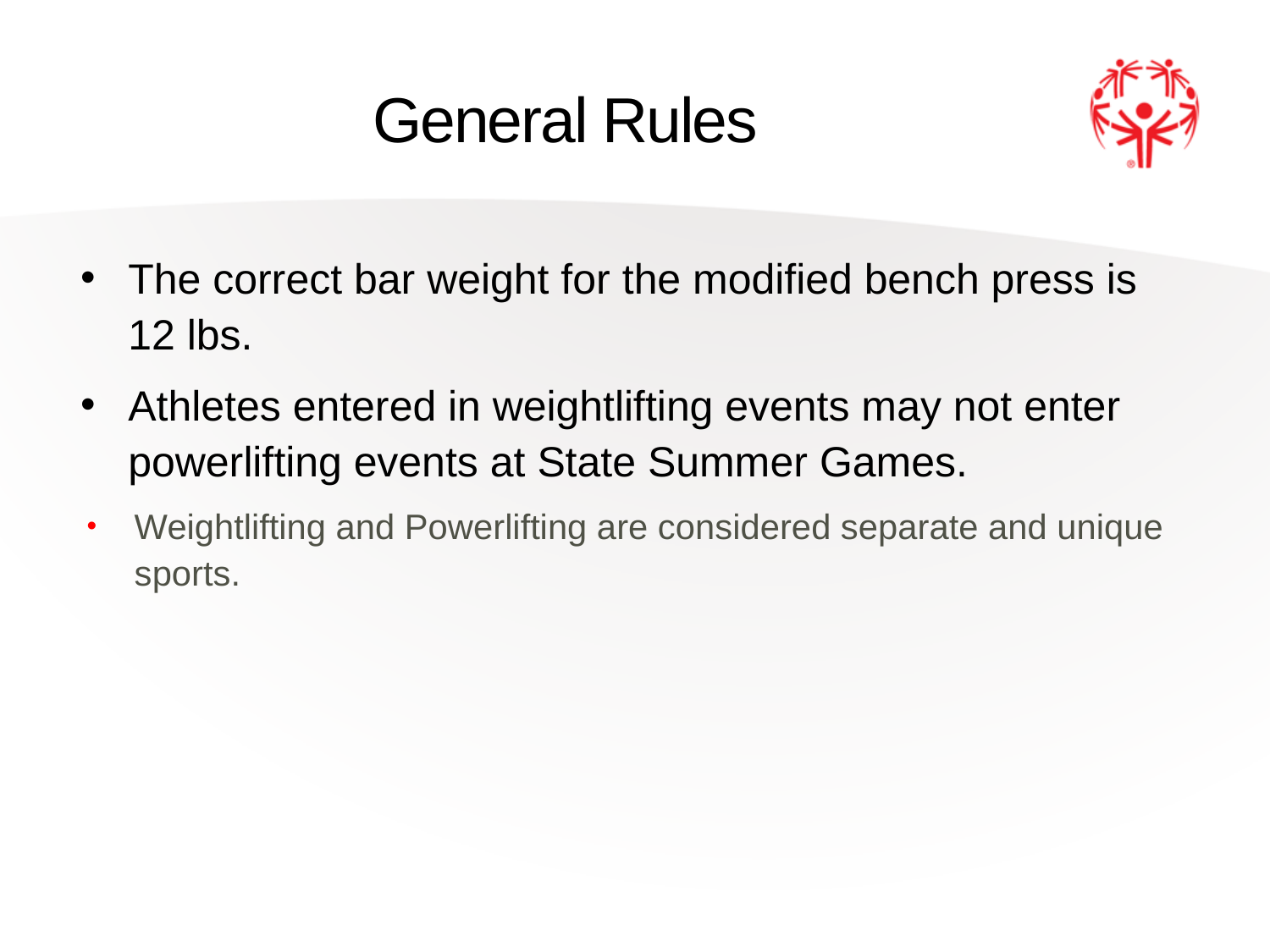

# General Rules
The correct bar weight for the modified bench press is 12 lbs.
Athletes entered in weightlifting events may not enter powerlifting events at State Summer Games.
Weightlifting and Powerlifting are considered separate and unique sports.